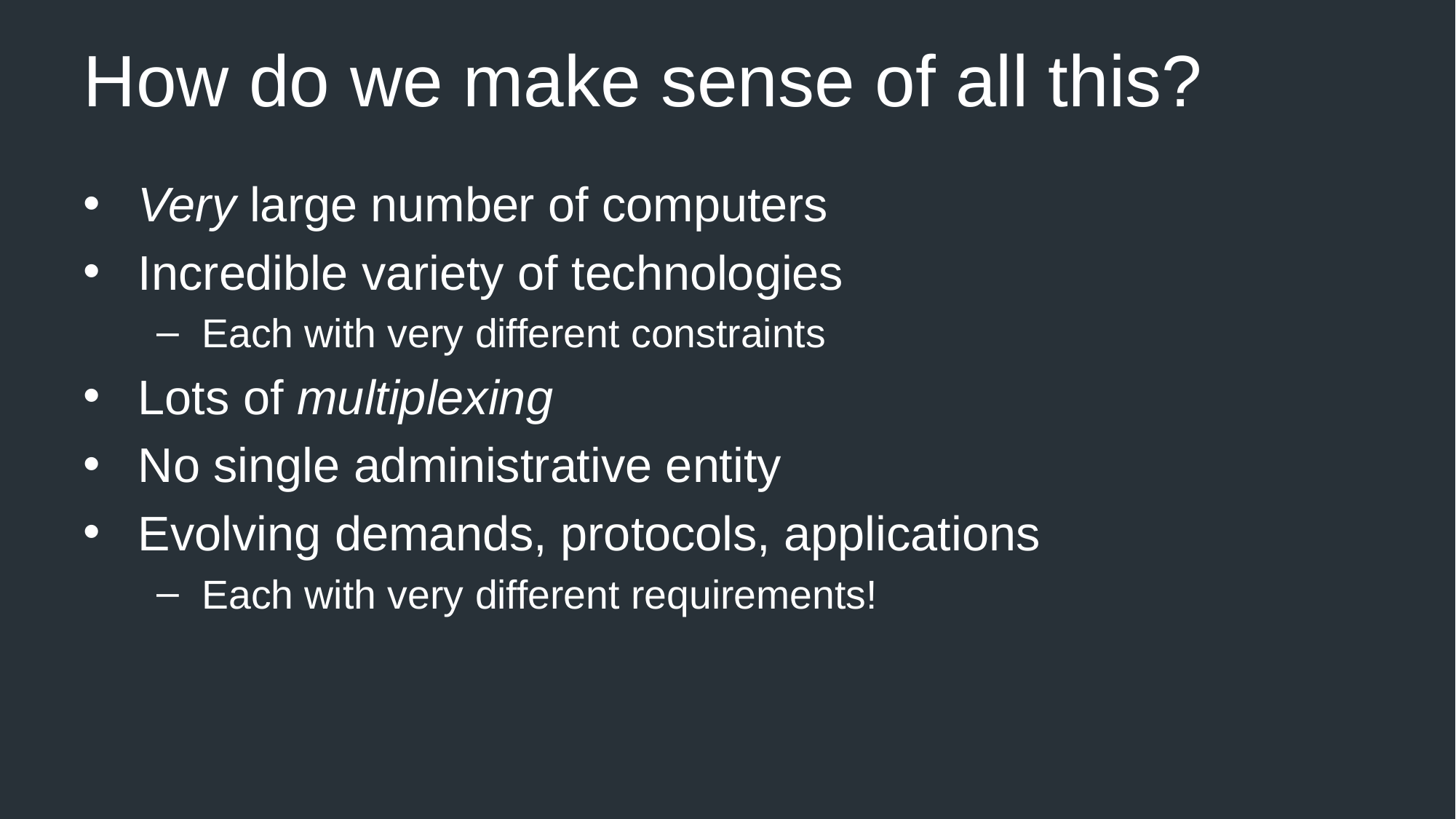

# How do we make sense of all this?
Very large number of computers
Incredible variety of technologies
Each with very different constraints
Lots of multiplexing
No single administrative entity
Evolving demands, protocols, applications
Each with very different requirements!